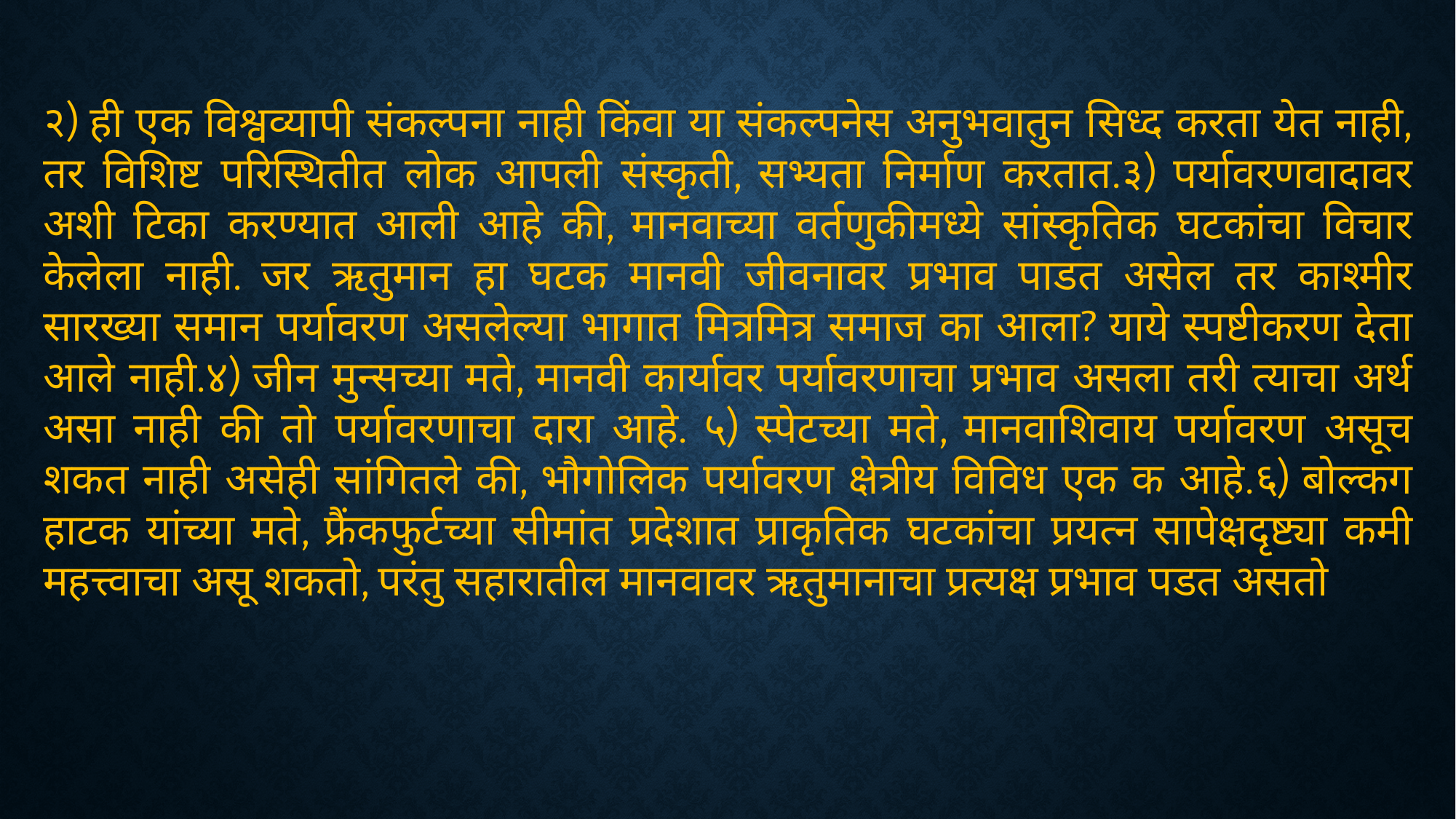

२) ही एक विश्वव्यापी संकल्पना नाही किंवा या संकल्पनेस अनुभवातुन सिध्द करता येत नाही, तर विशिष्ट परिस्थितीत लोक आपली संस्कृती, सभ्यता निर्माण करतात.३) पर्यावरणवादावर अशी टिका करण्यात आली आहे की, मानवाच्या वर्तणुकीमध्ये सांस्कृतिक घटकांचा विचार केलेला नाही. जर ऋतुमान हा घटक मानवी जीवनावर प्रभाव पाडत असेल तर काश्मीर सारख्या समान पर्यावरण असलेल्या भागात मित्रमित्र समाज का आला? याये स्पष्टीकरण देता आले नाही.४) जीन मुन्सच्या मते, मानवी कार्यावर पर्यावरणाचा प्रभाव असला तरी त्याचा अर्थ असा नाही की तो पर्यावरणाचा दारा आहे. ५) स्पेटच्या मते, मानवाशिवाय पर्यावरण असूच शकत नाही असेही सांगितले की, भौगोलिक पर्यावरण क्षेत्रीय विविध एक क आहे.६) बोल्कग हाटक यांच्या मते, फ्रैंकफुर्टच्या सीमांत प्रदेशात प्राकृतिक घटकांचा प्रयत्न सापेक्षदृष्ट्या कमी महत्त्वाचा असू शकतो, परंतु सहारातील मानवावर ऋतुमानाचा प्रत्यक्ष प्रभाव पडत असतो